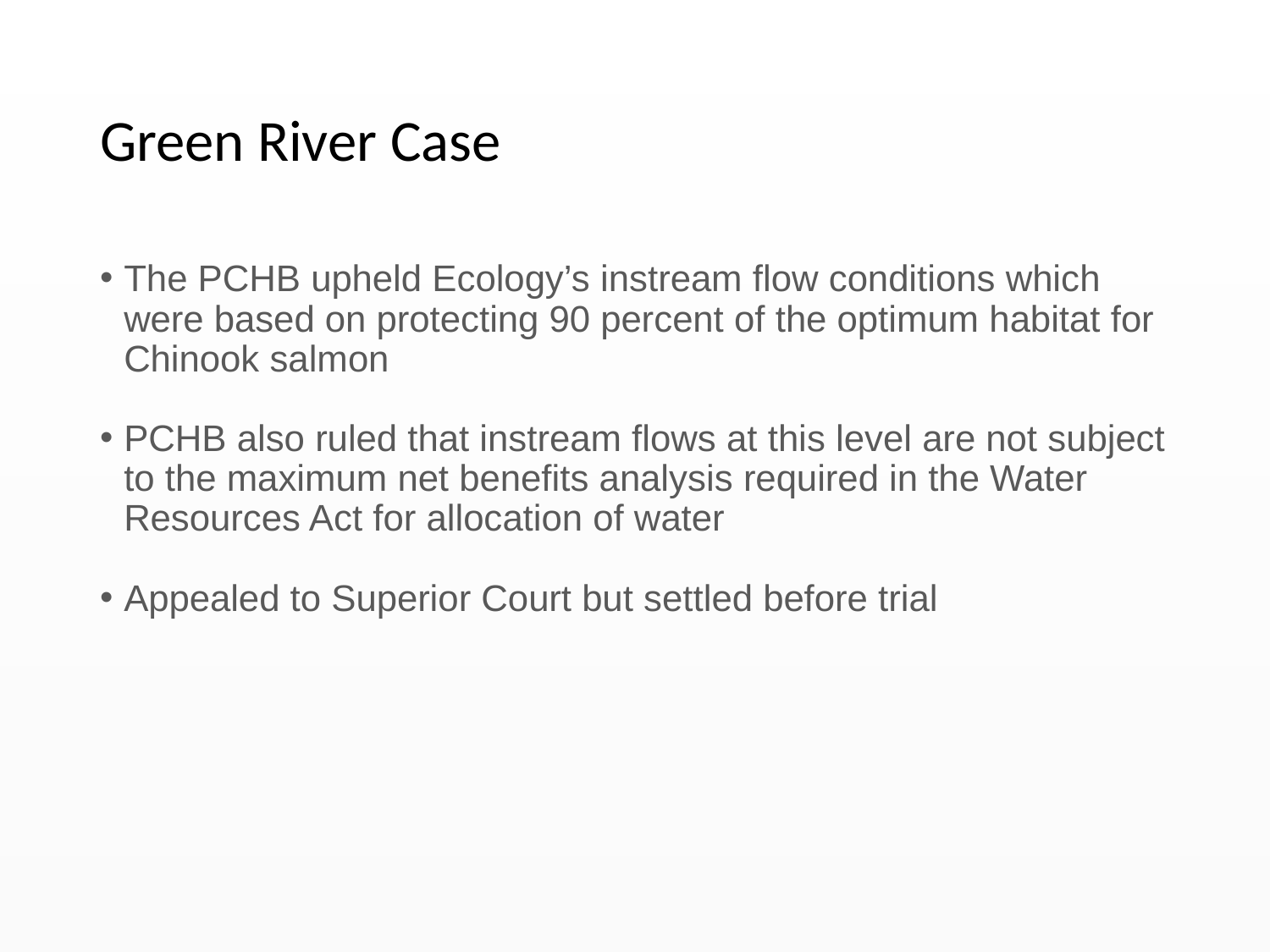

# Green River Case
The PCHB upheld Ecology’s instream flow conditions which were based on protecting 90 percent of the optimum habitat for Chinook salmon
PCHB also ruled that instream flows at this level are not subject to the maximum net benefits analysis required in the Water Resources Act for allocation of water
Appealed to Superior Court but settled before trial